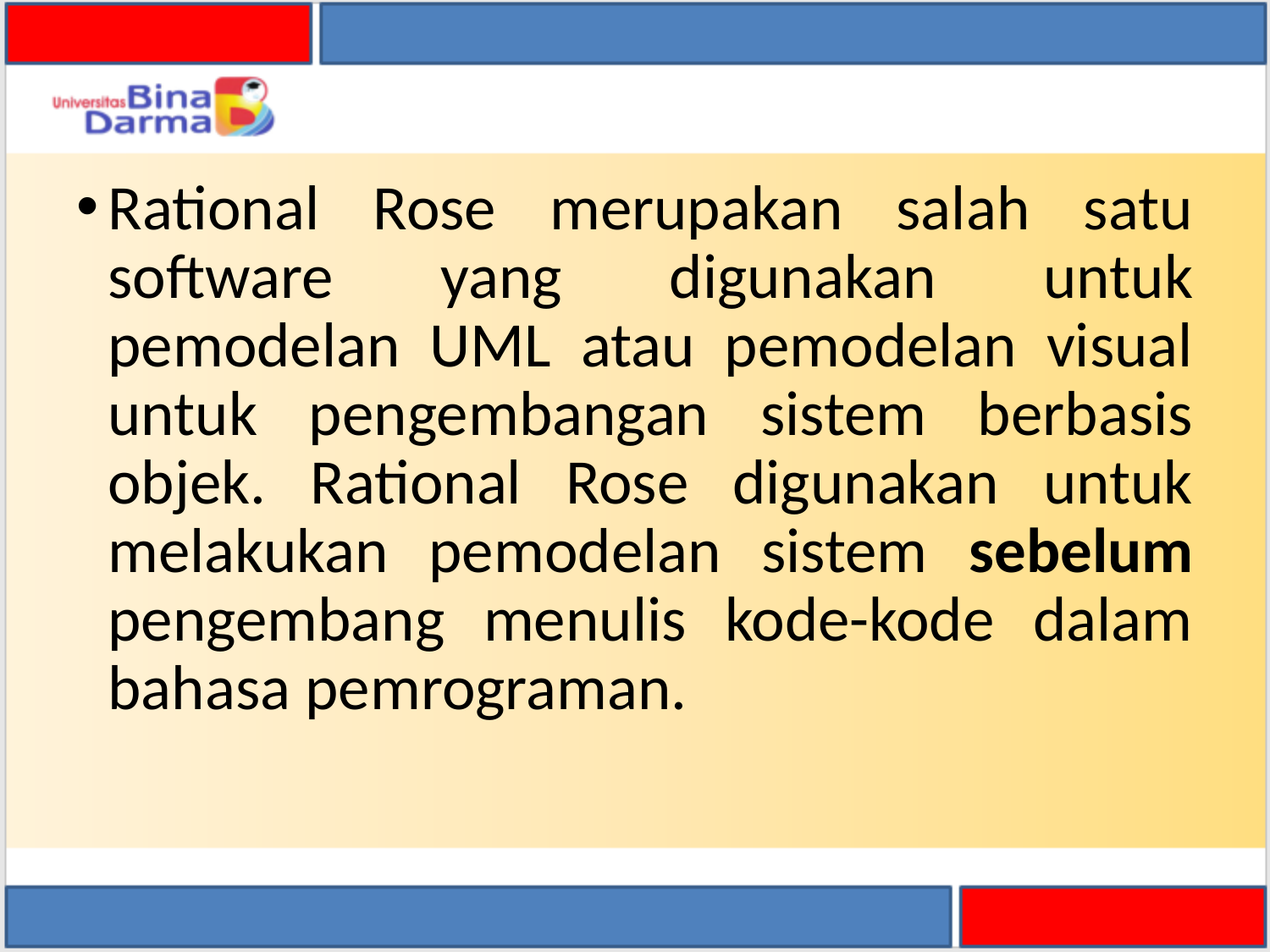

Rational Rose merupakan salah satu software yang digunakan untuk pemodelan UML atau pemodelan visual untuk pengembangan sistem berbasis objek. Rational Rose digunakan untuk melakukan pemodelan sistem sebelum pengembang menulis kode-kode dalam bahasa pemrograman.